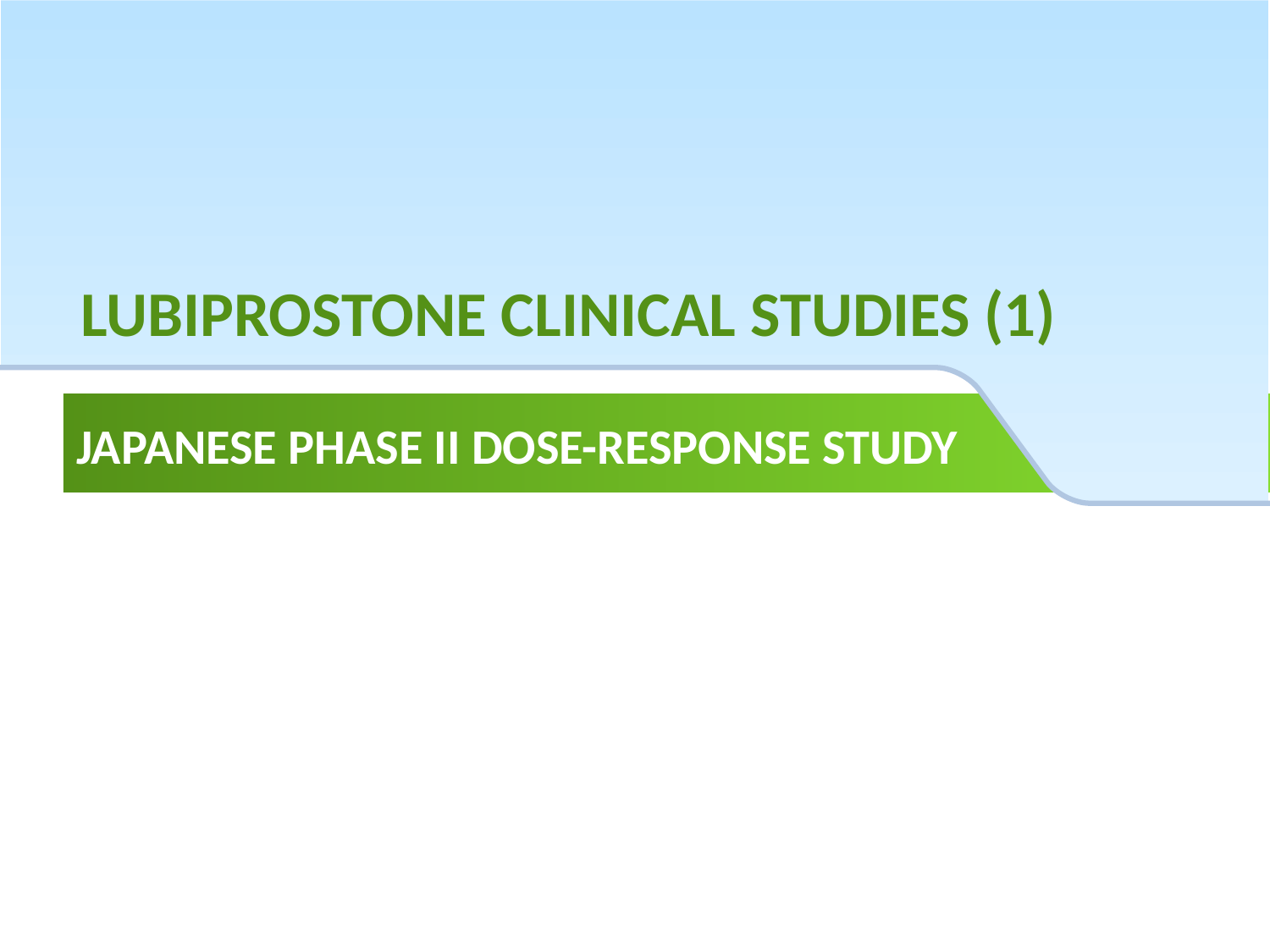

Lubiprostone Clinical Studies (1)
# Japanese Phase II Dose-response Study